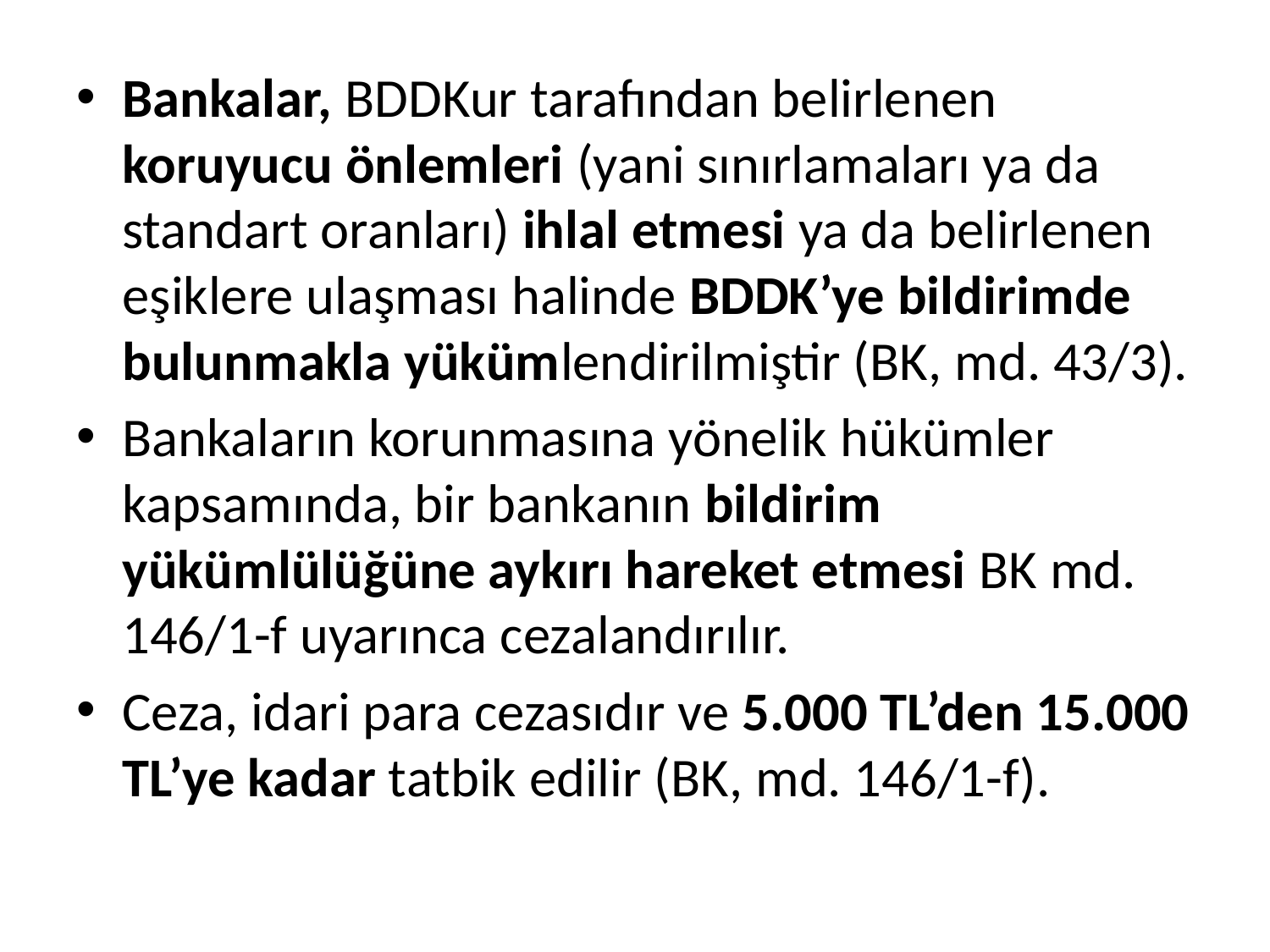

Bankalar, BDDKur tarafından belirlenen koruyucu önlemleri (yani sınırlamaları ya da standart oranları) ihlal etmesi ya da belirlenen eşiklere ulaşması halinde BDDK’ye bildirimde bulunmakla yükümlendirilmiştir (BK, md. 43/3).
Bankaların korunmasına yönelik hükümler kapsamında, bir bankanın bildirim yükümlülüğüne aykırı hareket etmesi BK md. 146/1-f uyarınca cezalandırılır.
Ceza, idari para cezasıdır ve 5.000 TL’den 15.000 TL’ye kadar tatbik edilir (BK, md. 146/1-f).